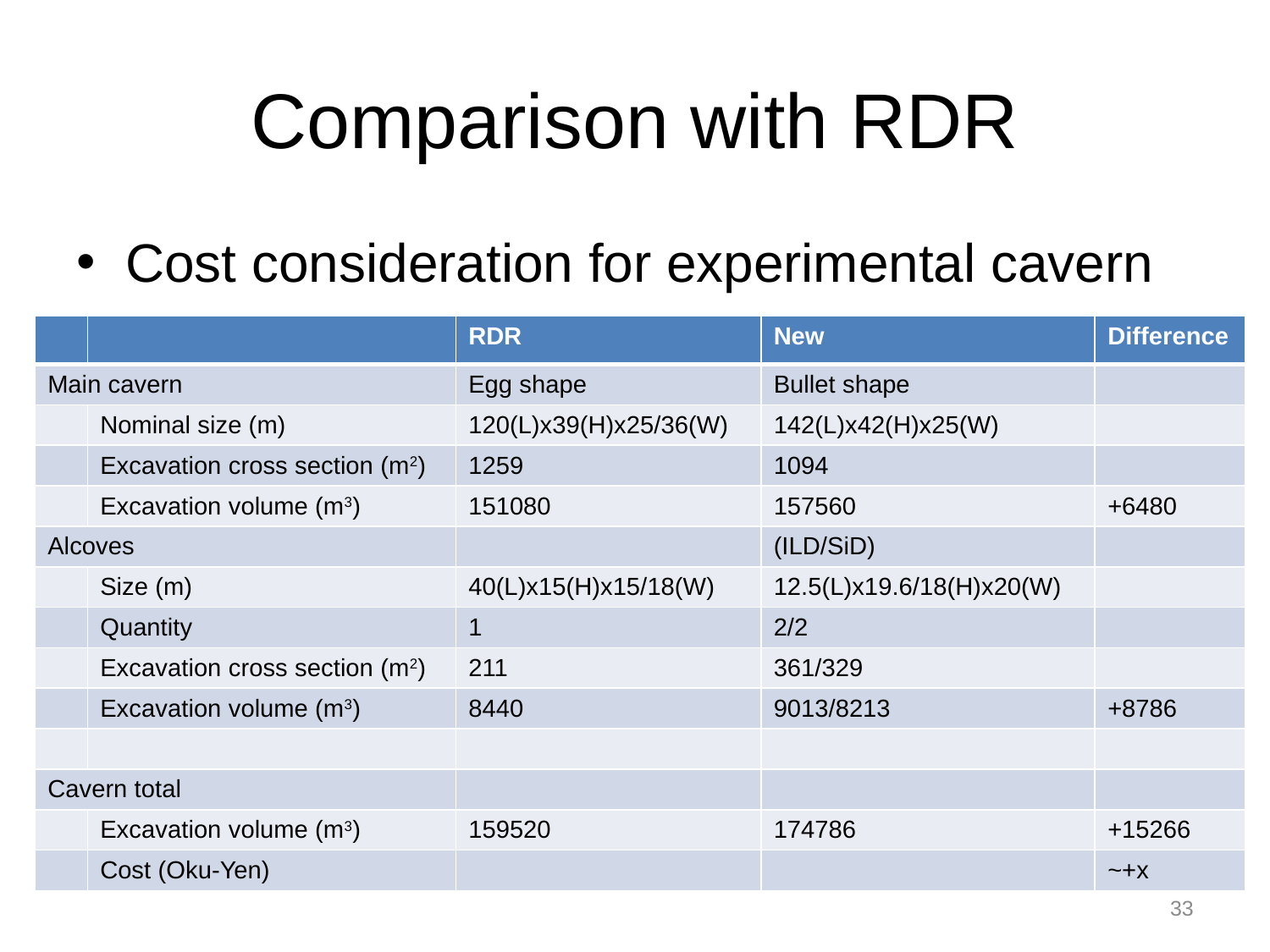

# Comparison with RDR
Cost consideration for experimental cavern
|  |  | RDR | New | Difference |
| --- | --- | --- | --- | --- |
| Main cavern |  | Egg shape | Bullet shape |  |
|  | Nominal size (m) | 120(L)x39(H)x25/36(W) | 142(L)x42(H)x25(W) |  |
|  | Excavation cross section (m2) | 1259 | 1094 |  |
|  | Excavation volume (m3) | 151080 | 157560 | +6480 |
| Alcoves |  |  | (ILD/SiD) |  |
|  | Size (m) | 40(L)x15(H)x15/18(W) | 12.5(L)x19.6/18(H)x20(W) |  |
|  | Quantity | 1 | 2/2 |  |
|  | Excavation cross section (m2) | 211 | 361/329 |  |
|  | Excavation volume (m3) | 8440 | 9013/8213 | +8786 |
|  |  |  |  |  |
| Cavern total |  |  |  |  |
|  | Excavation volume (m3) | 159520 | 174786 | +15266 |
|  | Cost (Oku-Yen) |  |  | ~+x |
33